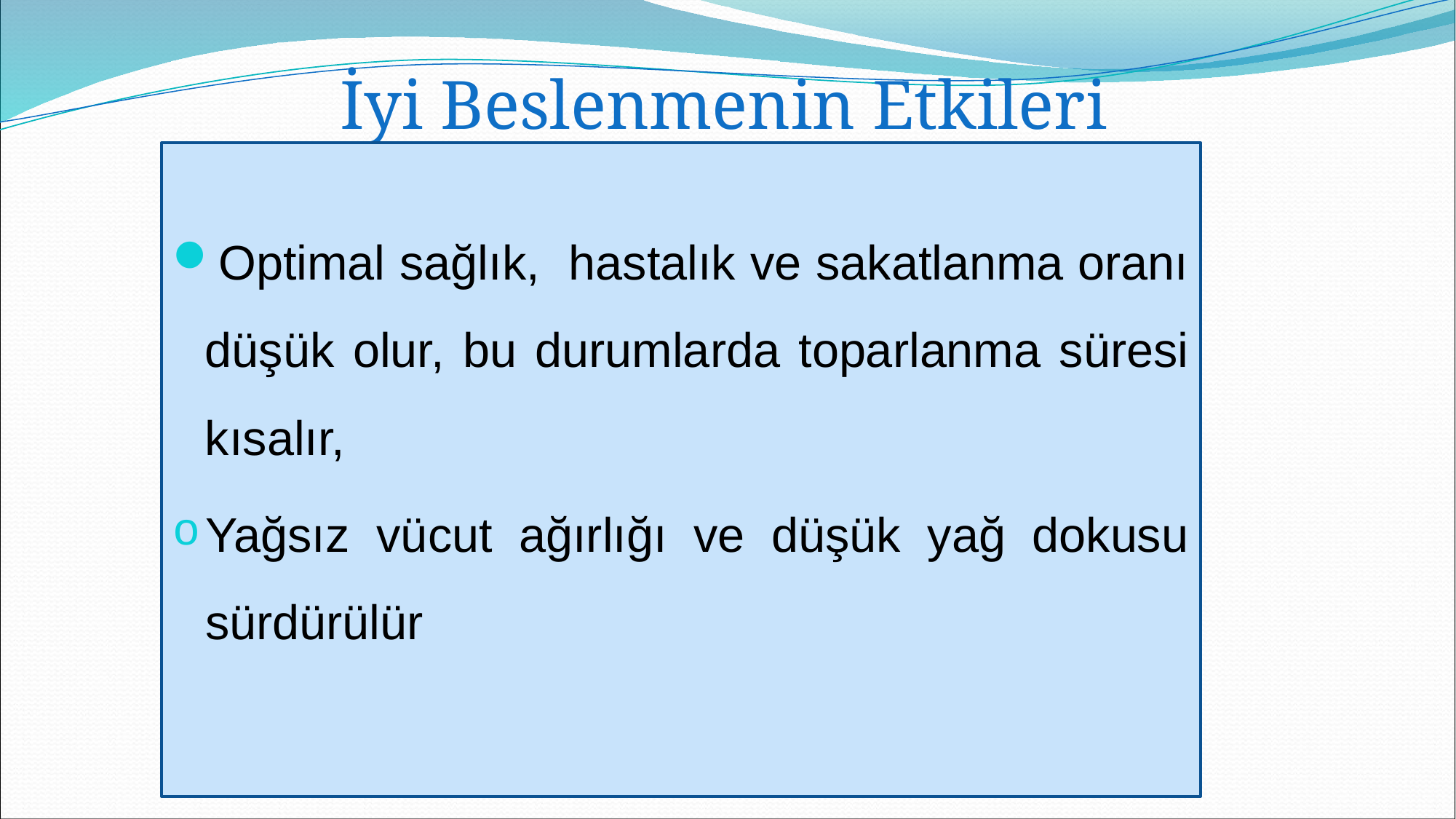

# İyi Beslenmenin Etkileri
Optimal sağlık,  hastalık ve sakatlanma oranı düşük olur, bu durumlarda toparlanma süresi kısalır,
Yağsız vücut ağırlığı ve düşük yağ dokusu sürdürülür